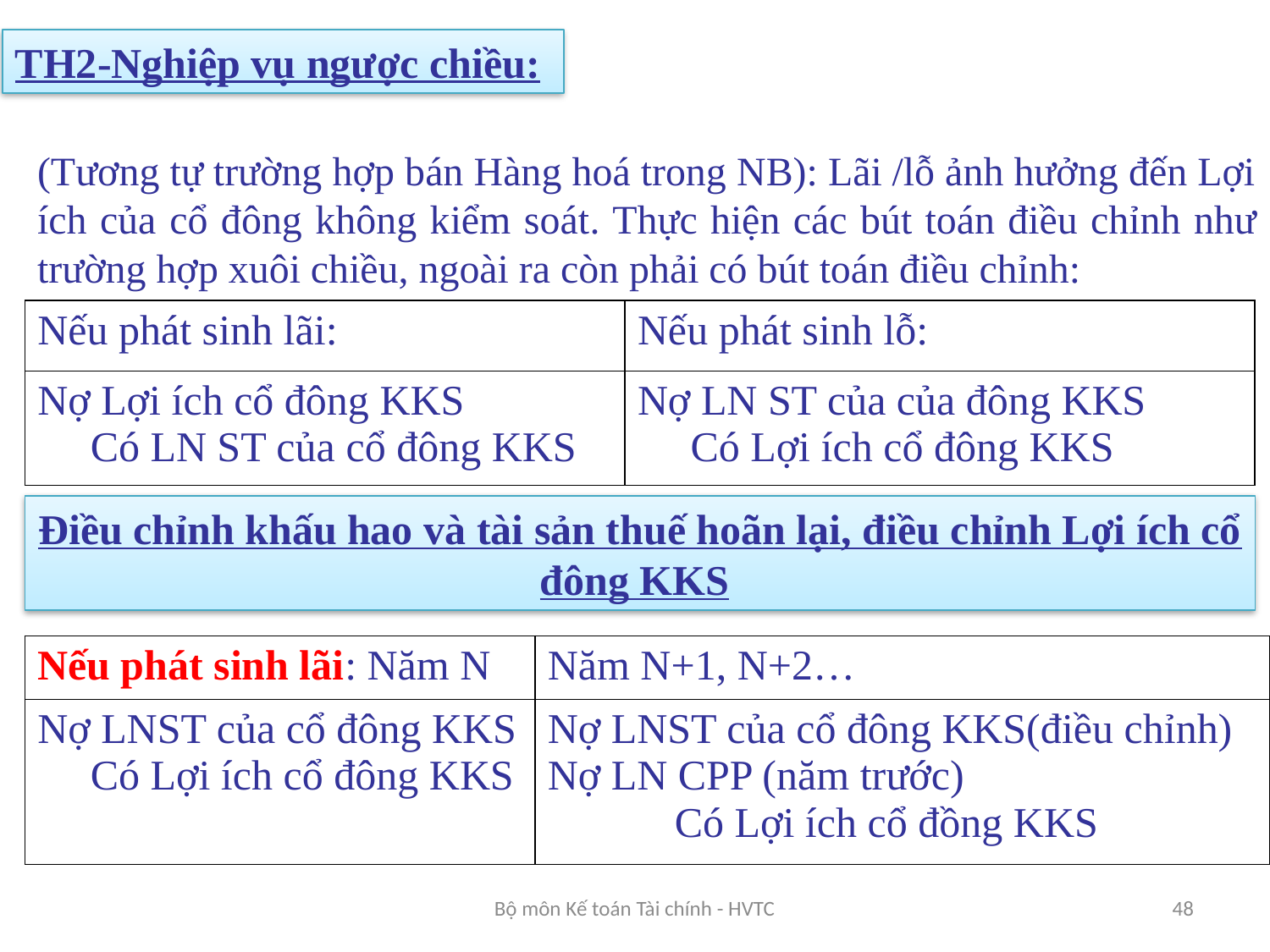

TH2-Nghiệp vụ ngược chiều:
(Tương tự trường hợp bán Hàng hoá trong NB): Lãi /lỗ ảnh hưởng đến Lợi ích của cổ đông không kiểm soát. Thực hiện các bút toán điều chỉnh như trường hợp xuôi chiều, ngoài ra còn phải có bút toán điều chỉnh:
| Nếu phát sinh lãi: | Nếu phát sinh lỗ: |
| --- | --- |
| Nợ Lợi ích cổ đông KKS Có LN ST của cổ đông KKS | Nợ LN ST của của đông KKS Có Lợi ích cổ đông KKS |
Điều chỉnh khấu hao và tài sản thuế hoãn lại, điều chỉnh Lợi ích cổ đông KKS
| Nếu phát sinh lãi: Năm N | Năm N+1, N+2… |
| --- | --- |
| Nợ LNST của cổ đông KKS Có Lợi ích cổ đông KKS | Nợ LNST của cổ đông KKS(điều chỉnh) Nợ LN CPP (năm trước) Có Lợi ích cổ đồng KKS |
Bộ môn Kế toán Tài chính - HVTC
48